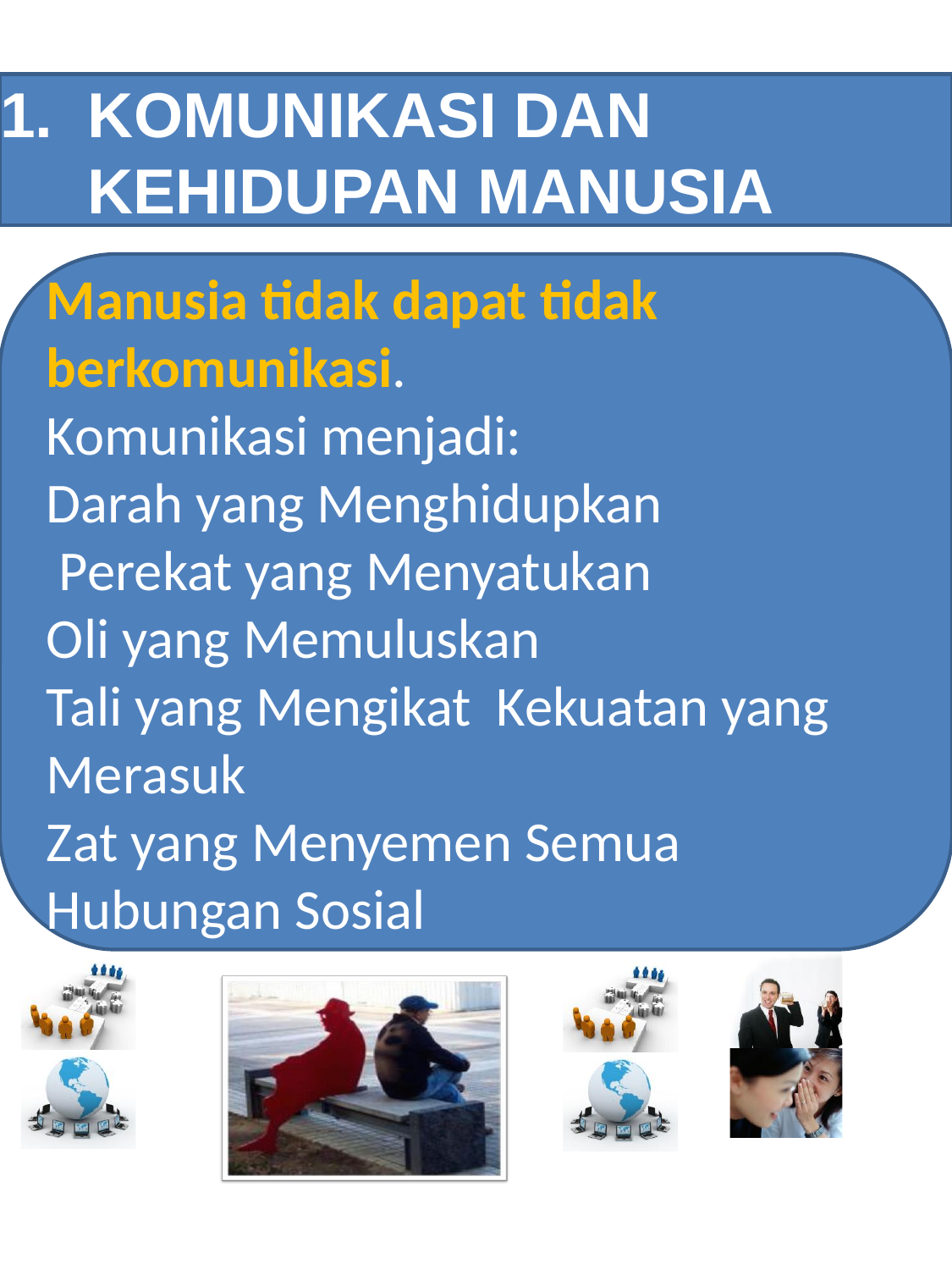

# 1.  KOMUNIKASI DAN KEHIDUPAN MANUSIA
Manusia tidak dapat tidak berkomunikasi.
Komunikasi menjadi:
Darah yang Menghidupkan
 Perekat yang Menyatukan
Oli yang Memuluskan
Tali yang Mengikat  Kekuatan yang Merasuk
Zat yang Menyemen Semua Hubungan Sosial